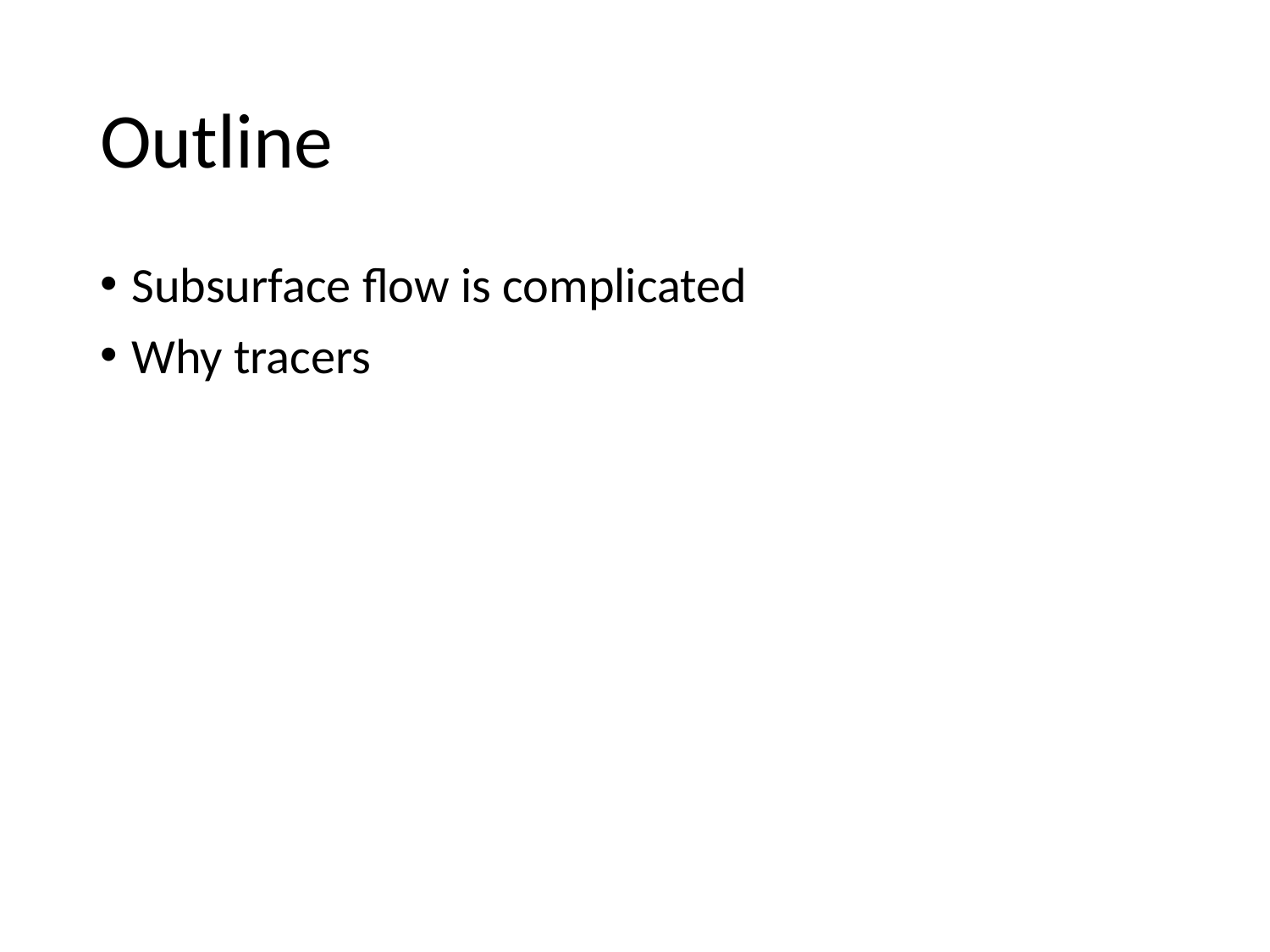

# Outline
Subsurface flow is complicated
Why tracers